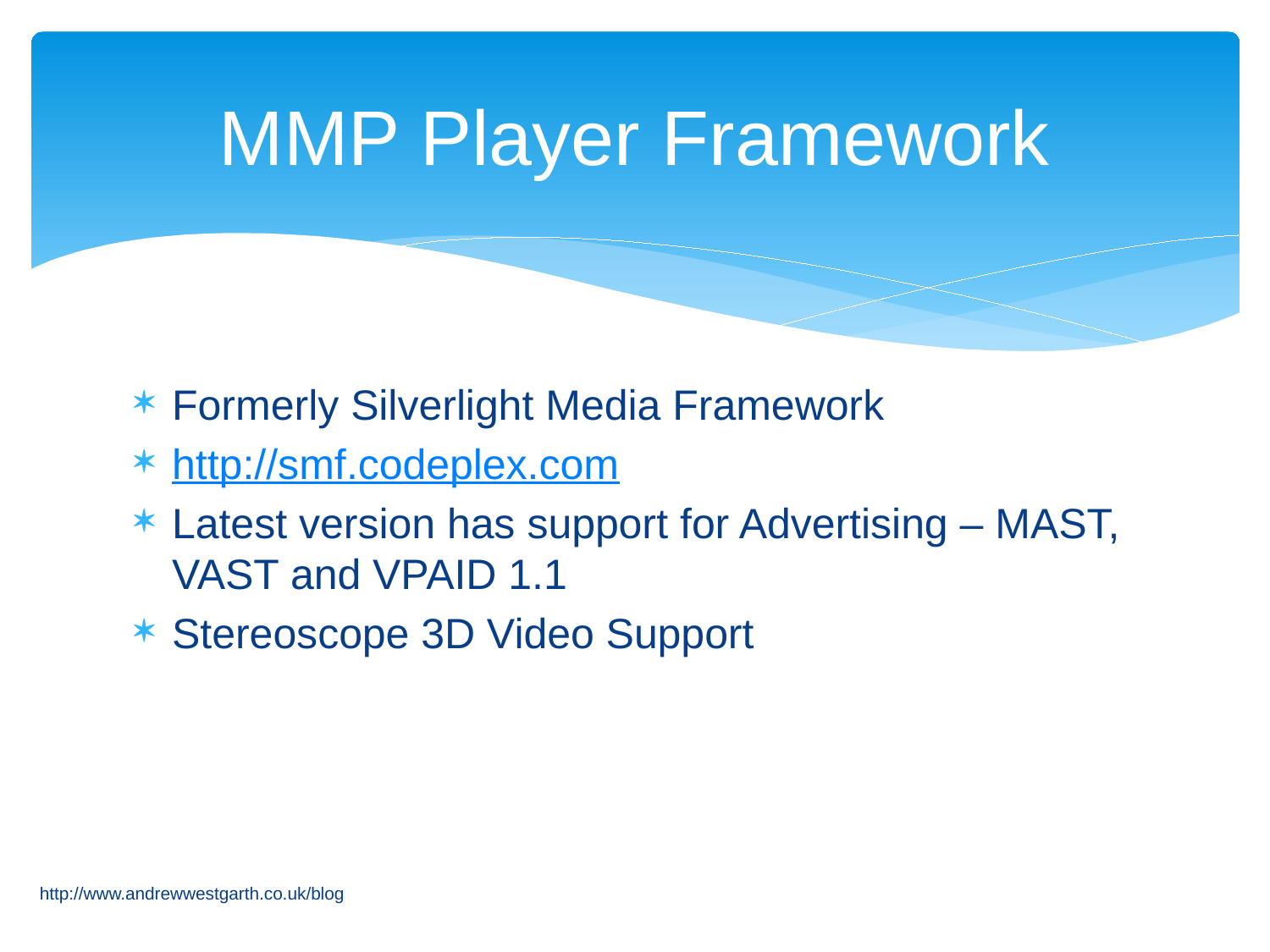

# MMP Player Framework
Formerly Silverlight Media Framework
http://smf.codeplex.com
Latest version has support for Advertising – MAST, VAST and VPAID 1.1
Stereoscope 3D Video Support
http://www.andrewwestgarth.co.uk/blog